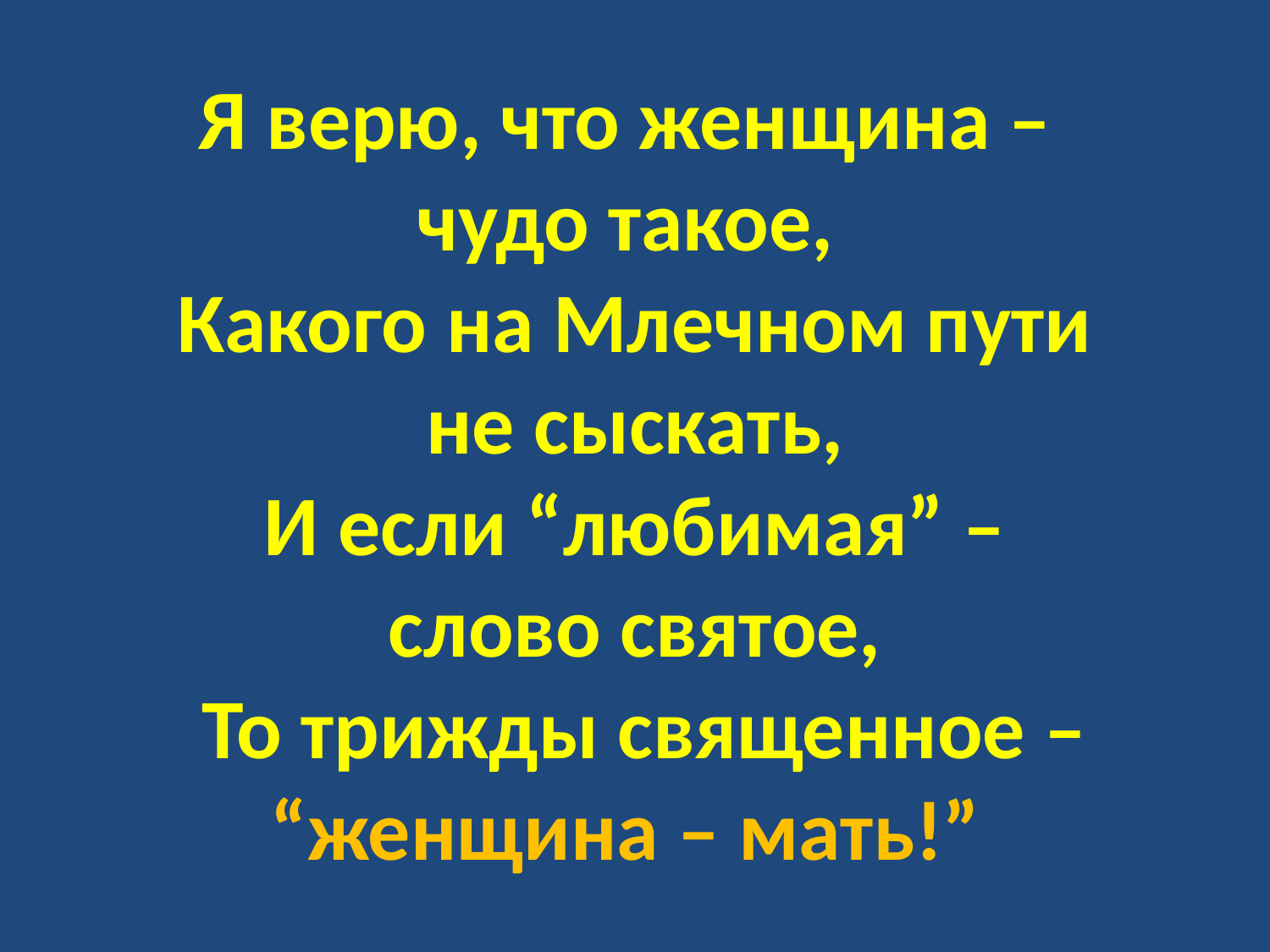

# Я верю, что женщина – чудо такое, Какого на Млечном пути не сыскать, И если “любимая” – слово святое, То трижды священное – “женщина – мать!”